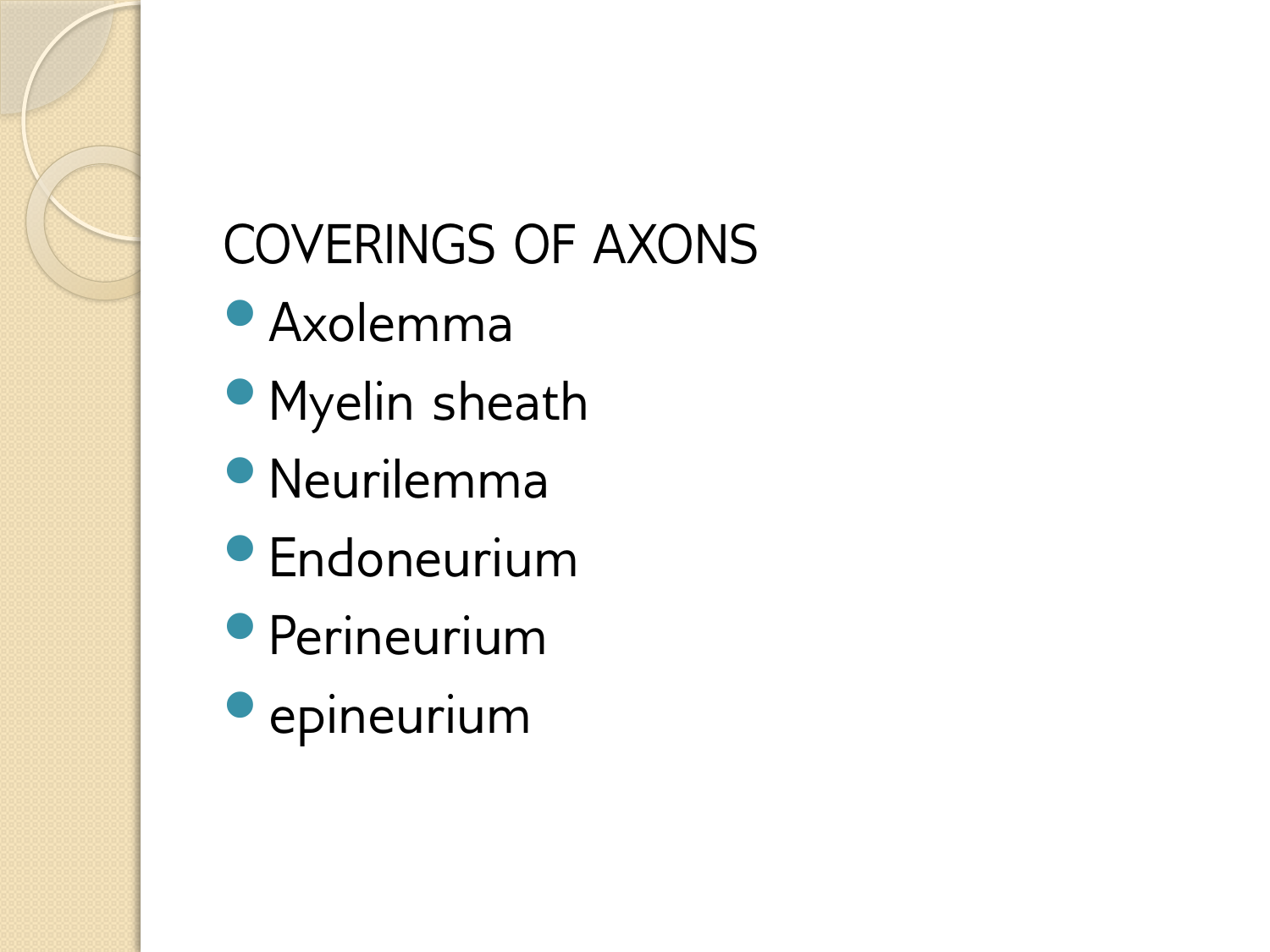

COVERINGS OF AXONS
Axolemma
Myelin sheath
Neurilemma
Endoneurium
Perineurium
epineurium